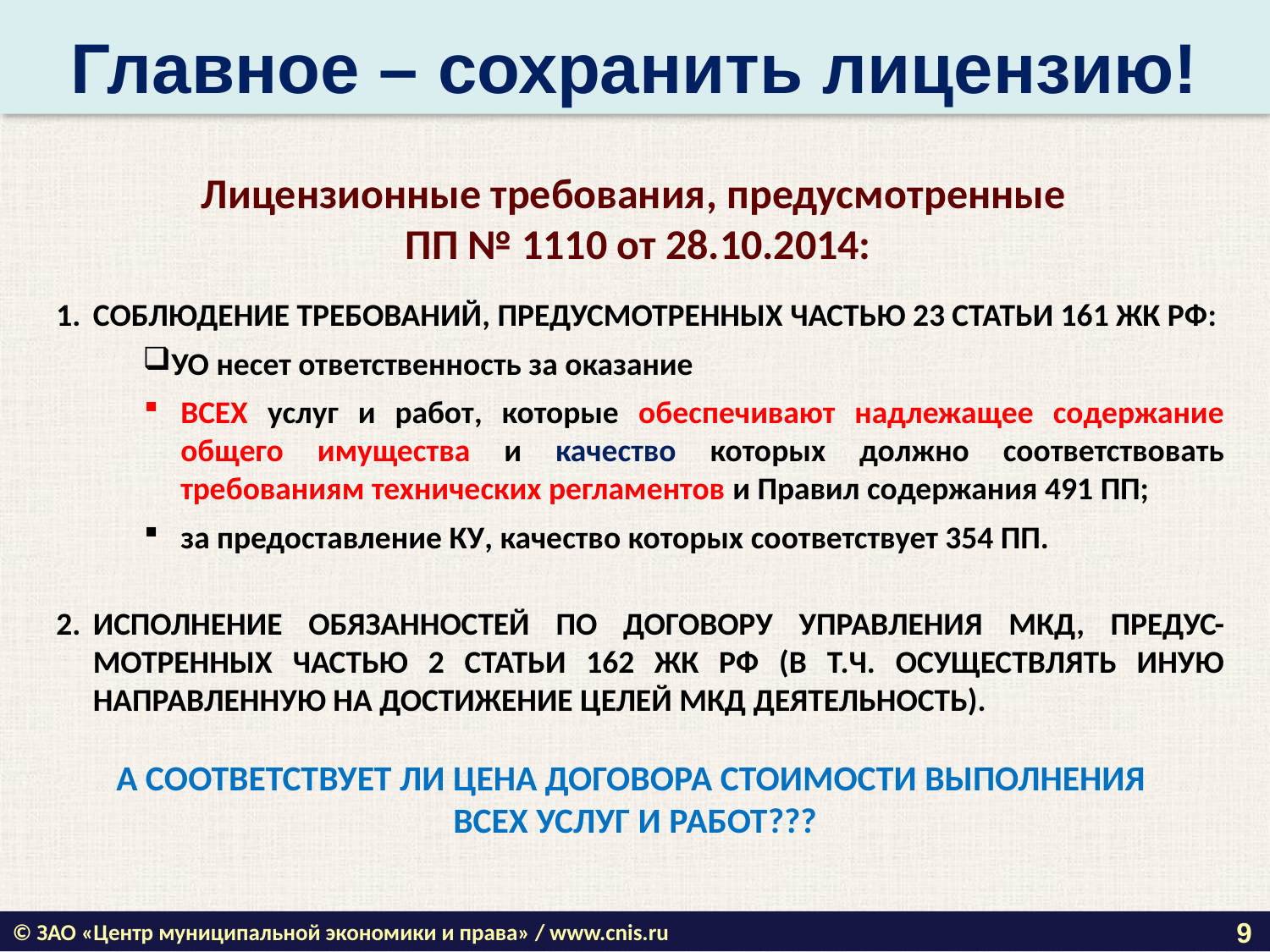

Главное – сохранить лицензию!
Лицензионные требования, предусмотренные
ПП № 1110 от 28.10.2014:
СОБЛЮДЕНИЕ ТРЕБОВАНИЙ, ПРЕДУСМОТРЕННЫХ ЧАСТЬЮ 23 СТАТЬИ 161 ЖК РФ:
УО несет ответственность за оказание
ВСЕХ услуг и работ, которые обеспечивают надлежащее содержание общего имущества и качество которых должно соответствовать требованиям технических регламентов и Правил содержания 491 ПП;
за предоставление КУ, качество которых соответствует 354 ПП.

ИСПОЛНЕНИЕ ОБЯЗАННОСТЕЙ ПО ДОГОВОРУ УПРАВЛЕНИЯ МКД, ПРЕДУС-МОТРЕННЫХ ЧАСТЬЮ 2 СТАТЬИ 162 ЖК РФ (В Т.Ч. ОСУЩЕСТВЛЯТЬ ИНУЮ НАПРАВЛЕННУЮ НА ДОСТИЖЕНИЕ ЦЕЛЕЙ МКД ДЕЯТЕЛЬНОСТЬ).
А СООТВЕТСТВУЕТ ЛИ ЦЕНА ДОГОВОРА СТОИМОСТИ ВЫПОЛНЕНИЯ
ВСЕХ УСЛУГ И РАБОТ???
9
© ЗАО «Центр муниципальной экономики и права» / www.cnis.ru